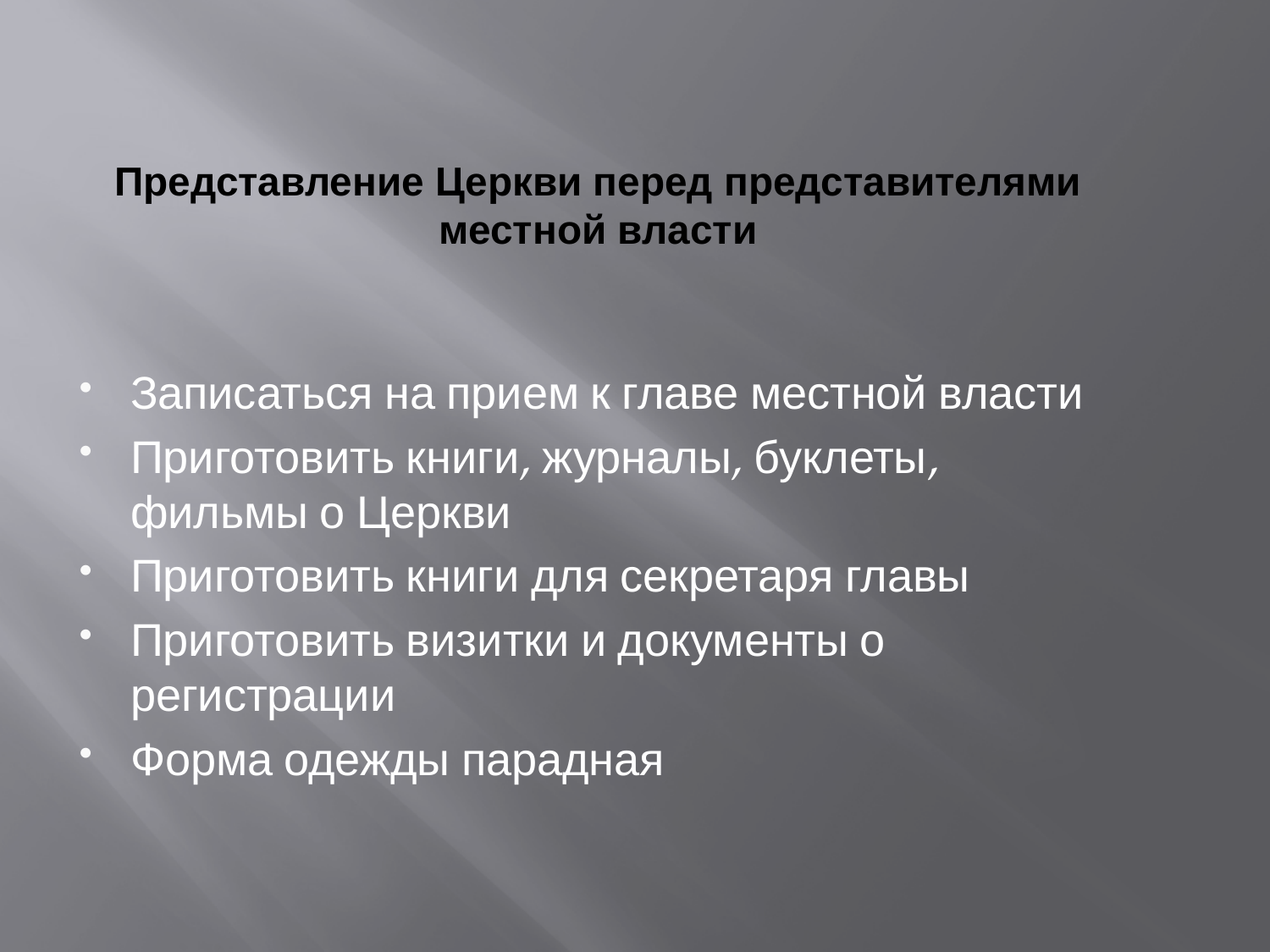

# Представление Церкви перед представителями местной власти
Записаться на прием к главе местной власти
Приготовить книги, журналы, буклеты, фильмы о Церкви
Приготовить книги для секретаря главы
Приготовить визитки и документы о регистрации
Форма одежды парадная